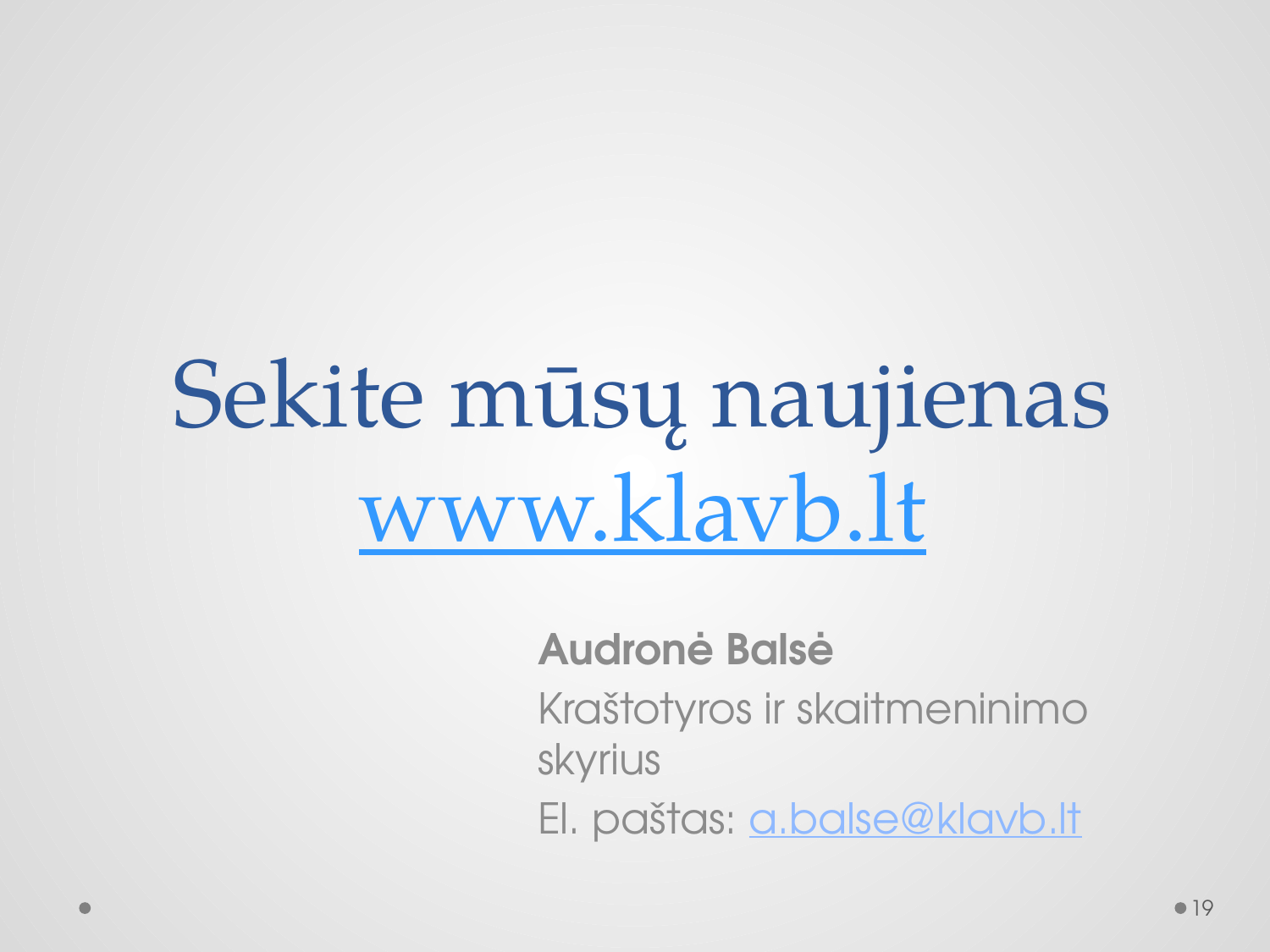

# Sekite mūsų naujienas www.klavb.lt
Audronė Balsė
Kraštotyros ir skaitmeninimo skyrius
El. paštas: a.balse@klavb.lt

19